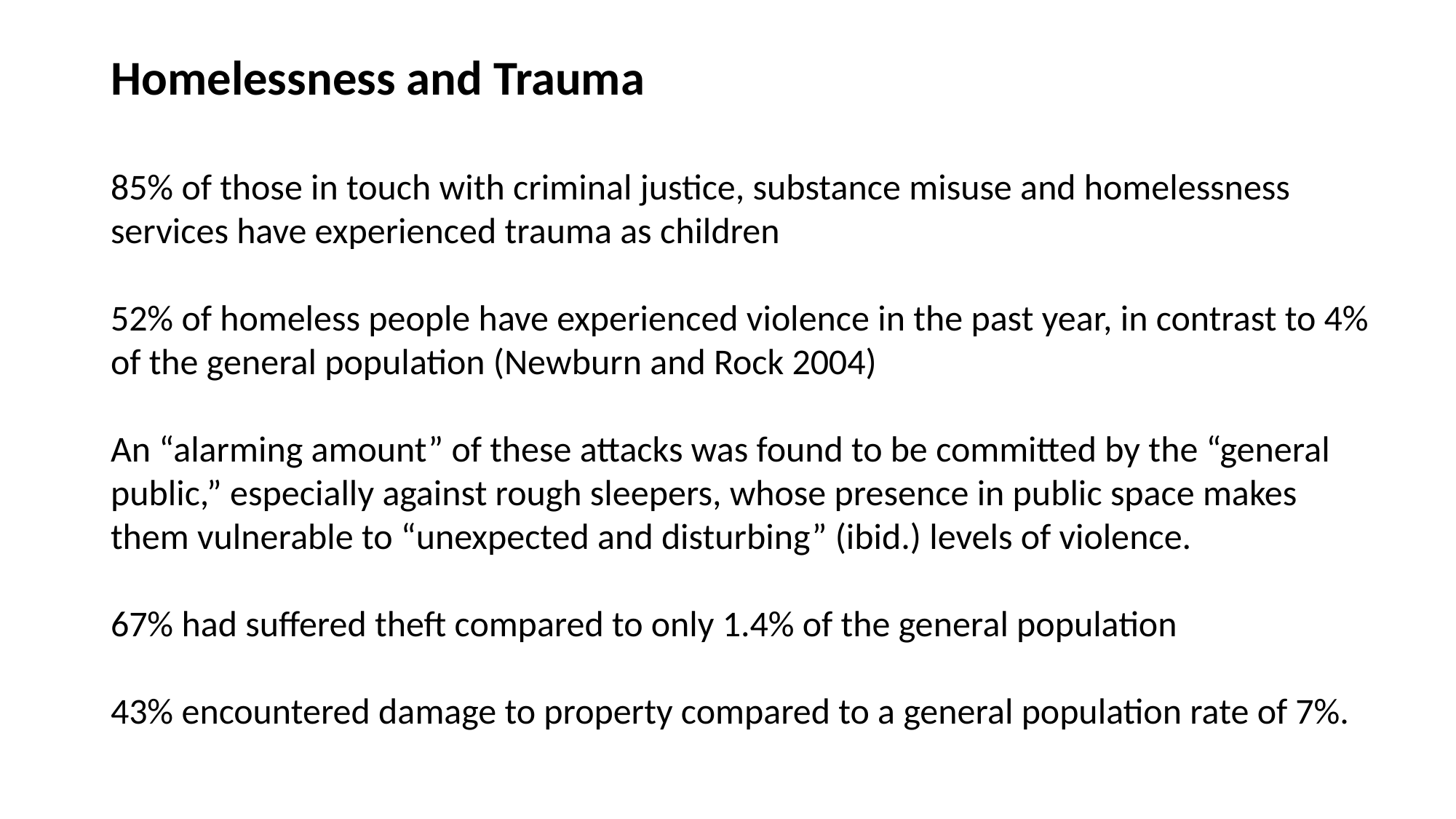

# Homelessness and Trauma
85% of those in touch with criminal justice, substance misuse and homelessness services have experienced trauma as children

52% of homeless people have experienced violence in the past year, in contrast to 4% of the general population (Newburn and Rock 2004)

An “alarming amount” of these attacks was found to be committed by the “general public,” especially against rough sleepers, whose presence in public space makes them vulnerable to “unexpected and disturbing” (ibid.) levels of violence.

67% had suffered theft compared to only 1.4% of the general population

43% encountered damage to property compared to a general population rate of 7%.